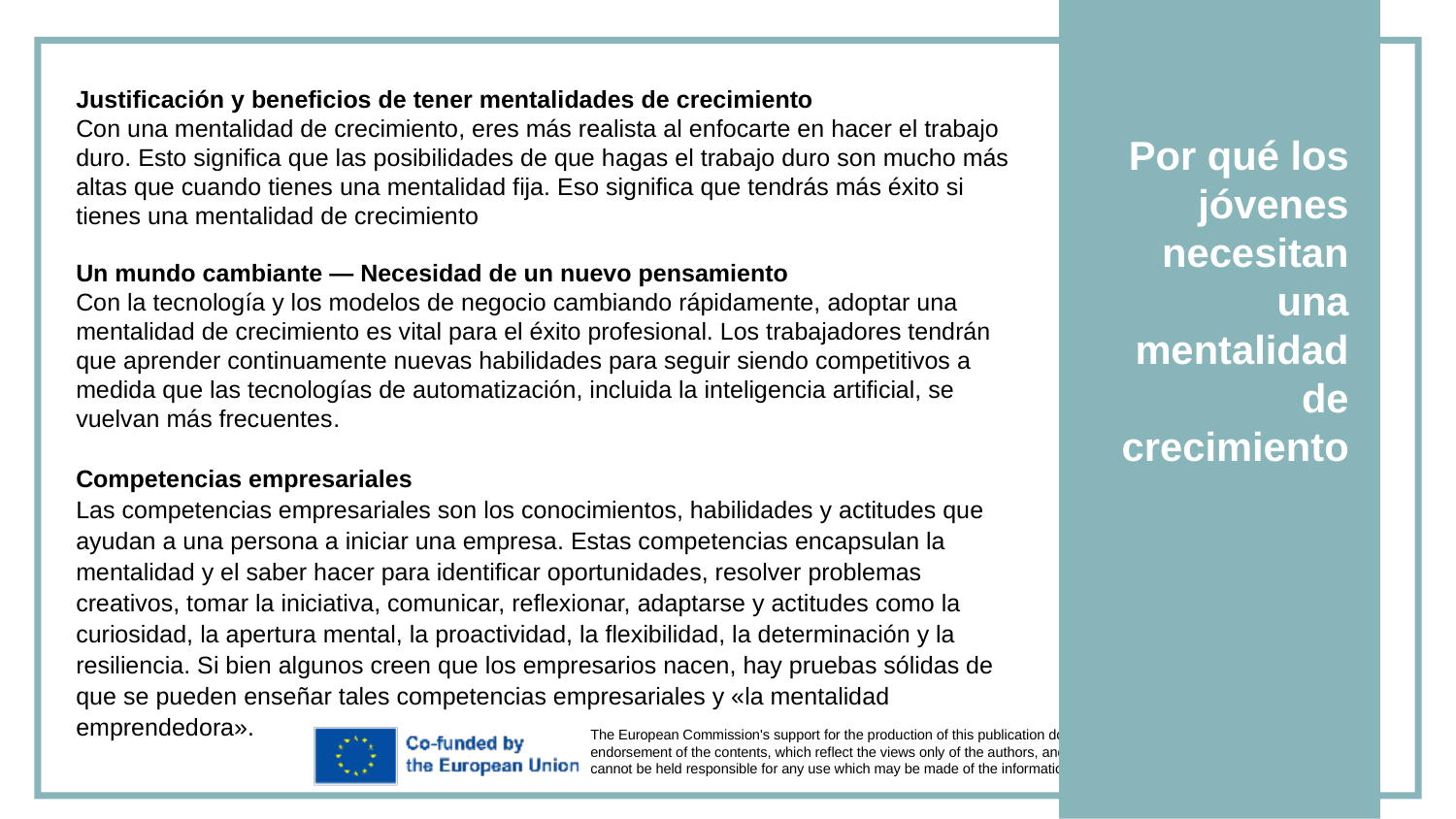

Justificación y beneficios de tener mentalidades de crecimiento
Con una mentalidad de crecimiento, eres más realista al enfocarte en hacer el trabajo duro. Esto significa que las posibilidades de que hagas el trabajo duro son mucho más altas que cuando tienes una mentalidad fija. Eso significa que tendrás más éxito si tienes una mentalidad de crecimiento

Un mundo cambiante — Necesidad de un nuevo pensamiento
Con la tecnología y los modelos de negocio cambiando rápidamente, adoptar una mentalidad de crecimiento es vital para el éxito profesional. Los trabajadores tendrán que aprender continuamente nuevas habilidades para seguir siendo competitivos a medida que las tecnologías de automatización, incluida la inteligencia artificial, se vuelvan más frecuentes.

Competencias empresariales
Las competencias empresariales son los conocimientos, habilidades y actitudes que ayudan a una persona a iniciar una empresa. Estas competencias encapsulan la mentalidad y el saber hacer para identificar oportunidades, resolver problemas creativos, tomar la iniciativa, comunicar, reflexionar, adaptarse y actitudes como la curiosidad, la apertura mental, la proactividad, la flexibilidad, la determinación y la resiliencia. Si bien algunos creen que los empresarios nacen, hay pruebas sólidas de que se pueden enseñar tales competencias empresariales y «la mentalidad emprendedora».

Por qué los jóvenes necesitan una mentalidad de crecimiento